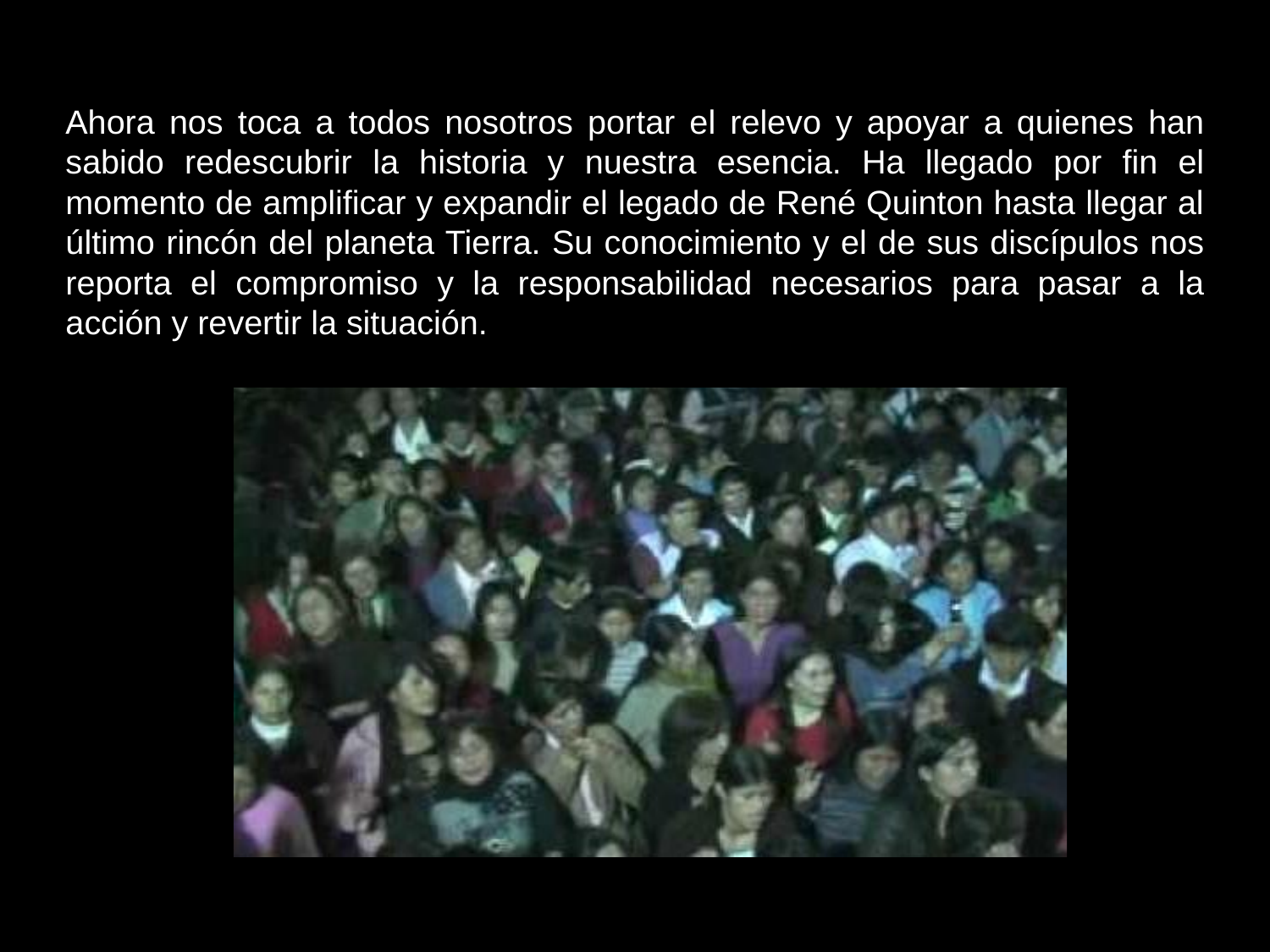

Ahora nos toca a todos nosotros portar el relevo y apoyar a quienes han sabido redescubrir la historia y nuestra esencia. Ha llegado por fin el momento de amplificar y expandir el legado de René Quinton hasta llegar al último rincón del planeta Tierra. Su conocimiento y el de sus discípulos nos reporta el compromiso y la responsabilidad necesarios para pasar a la acción y revertir la situación.